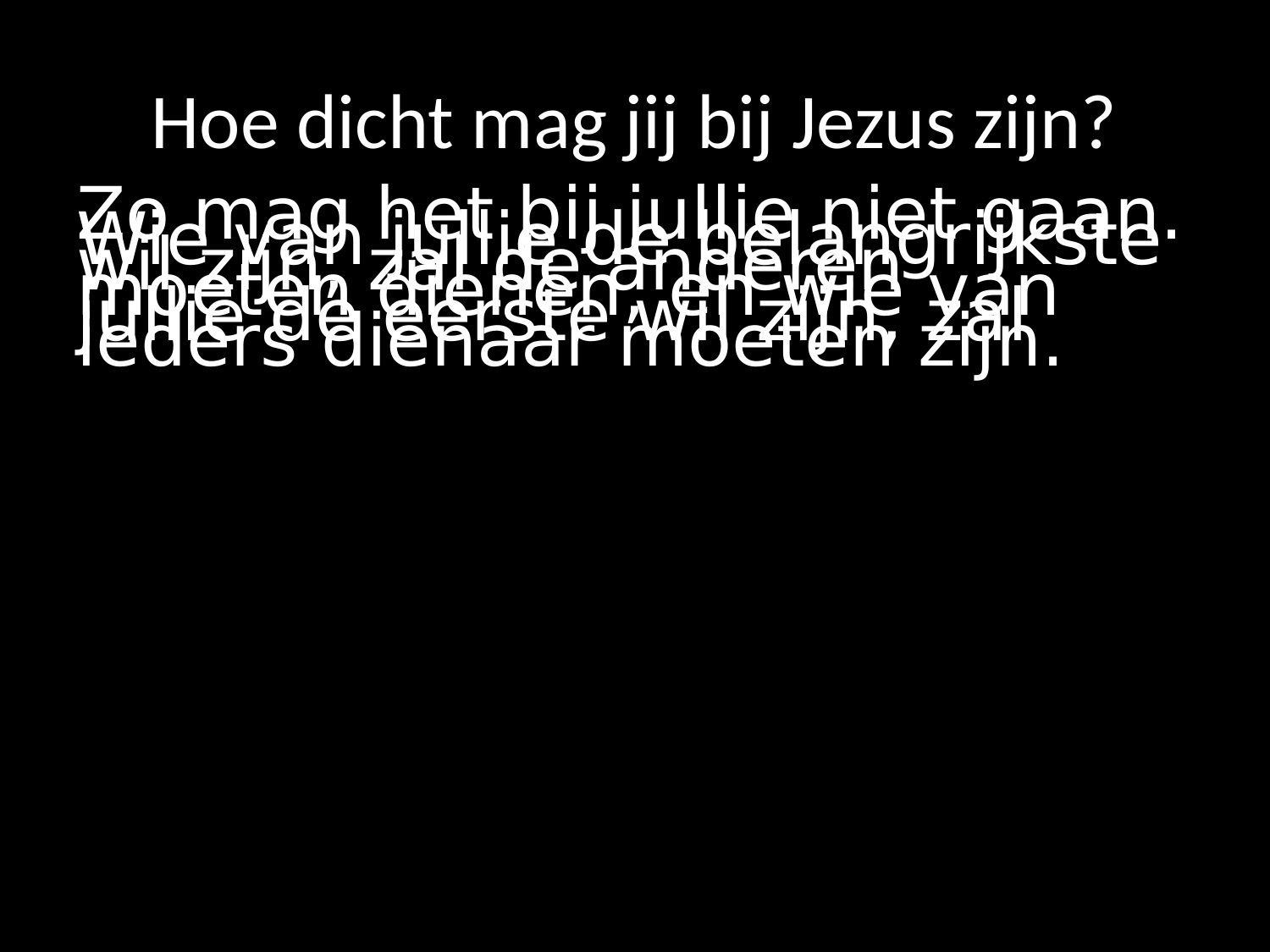

# Hoe dicht mag jij bij Jezus zijn?
Zo mag het bij jullie niet gaan. Wie van jullie de belangrijkste wil zijn, zal de anderen moeten dienen, en wie van jullie de eerste wil zijn, zal ieders dienaar moeten zijn.